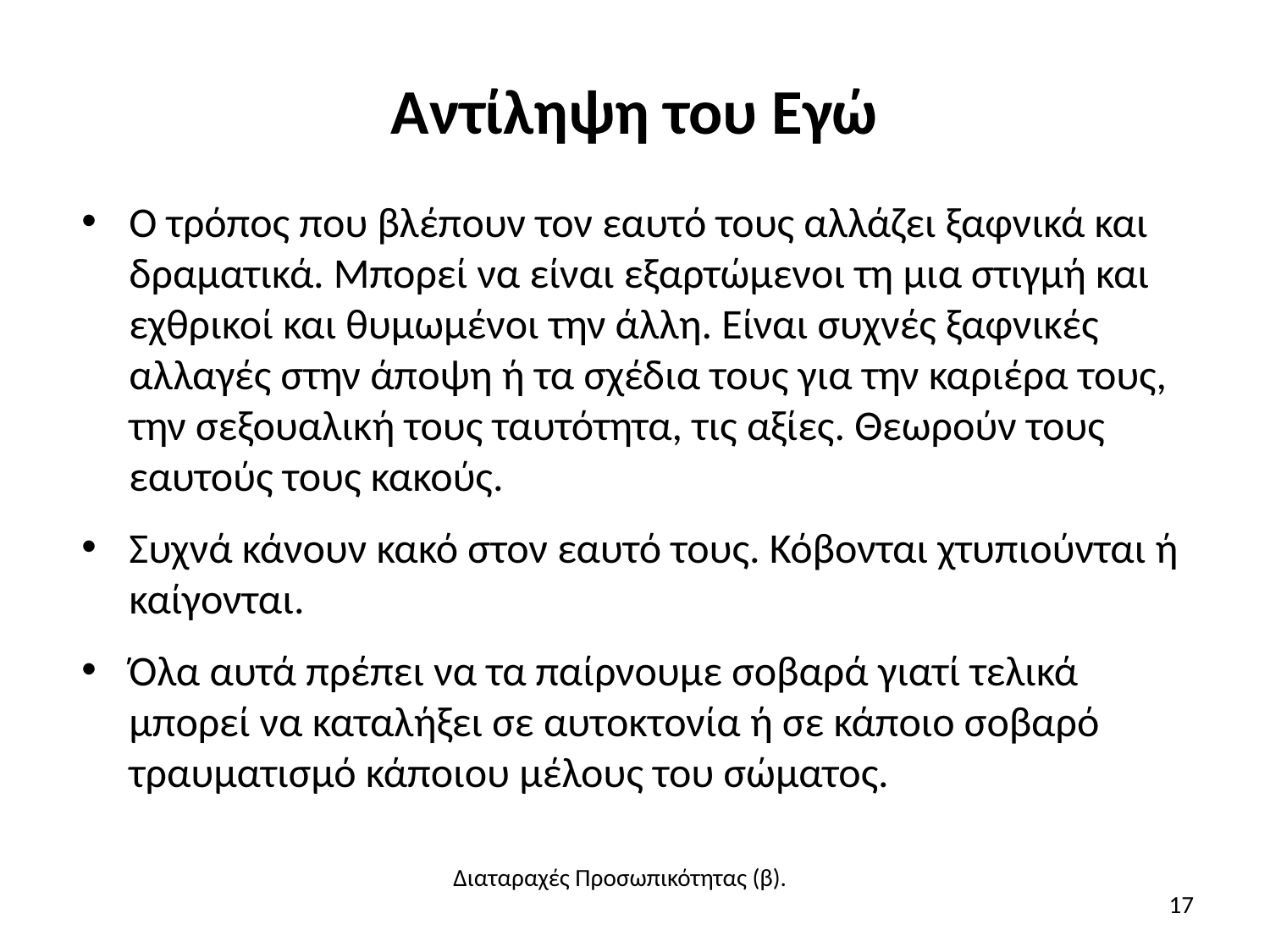

# Αντίληψη του Εγώ
Ο τρόπος που βλέπουν τον εαυτό τους αλλάζει ξαφνικά και δραματικά. Μπορεί να είναι εξαρτώμενοι τη μια στιγμή και εχθρικοί και θυμωμένοι την άλλη. Είναι συχνές ξαφνικές αλλαγές στην άποψη ή τα σχέδια τους για την καριέρα τους, την σεξουαλική τους ταυτότητα, τις αξίες. Θεωρούν τους εαυτούς τους κακούς.
Συχνά κάνουν κακό στον εαυτό τους. Κόβονται χτυπιούνται ή καίγονται.
Όλα αυτά πρέπει να τα παίρνουμε σοβαρά γιατί τελικά μπορεί να καταλήξει σε αυτοκτονία ή σε κάποιο σοβαρό τραυματισμό κάποιου μέλους του σώματος.

Διαταραχές Προσωπικότητας (β).
17